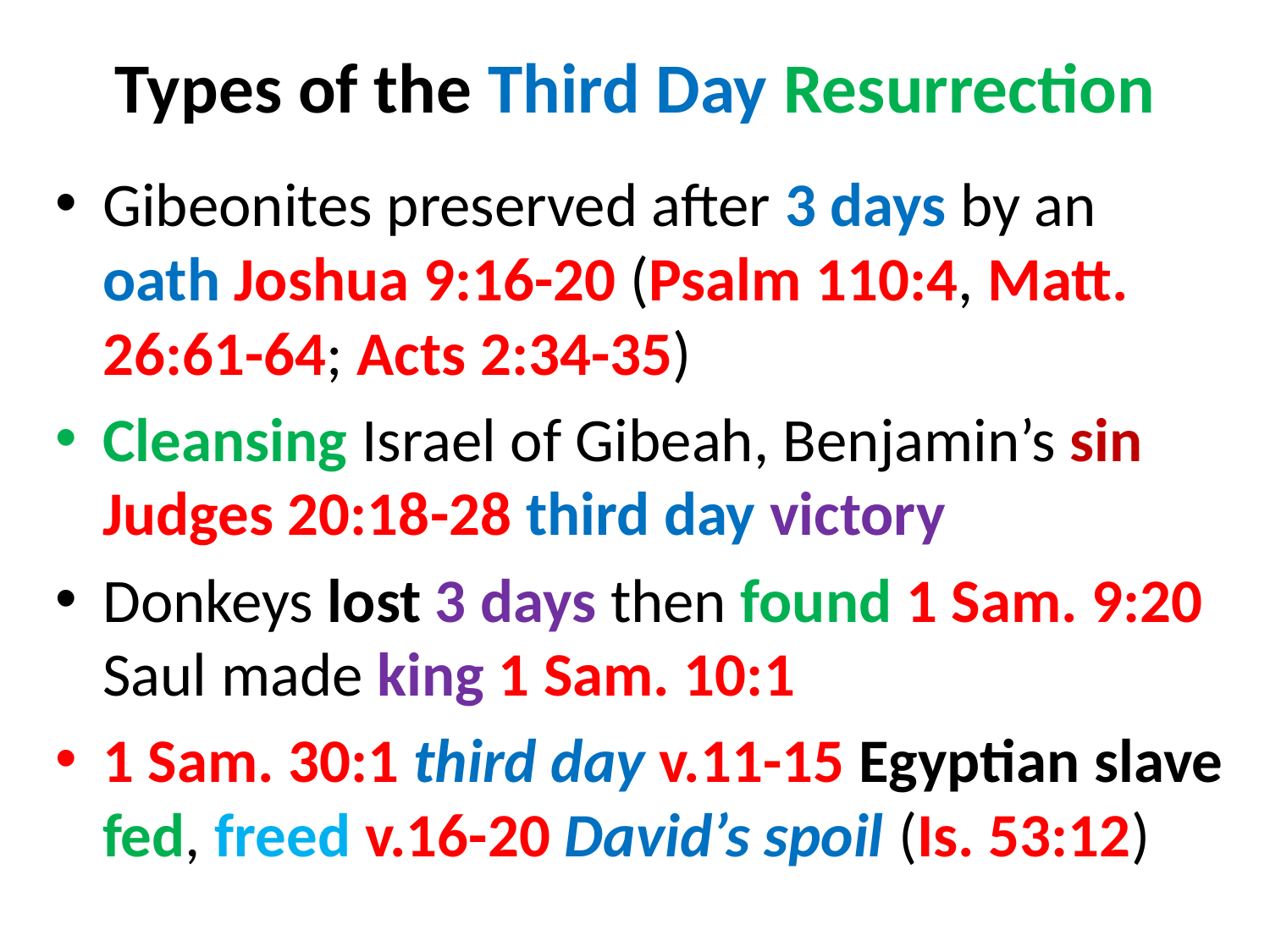

# Types of the Third Day Resurrection
Gibeonites preserved after 3 days by an oath Joshua 9:16-20 (Psalm 110:4, Matt. 26:61-64; Acts 2:34-35)
Cleansing Israel of Gibeah, Benjamin’s sin Judges 20:18-28 third day victory
Donkeys lost 3 days then found 1 Sam. 9:20 Saul made king 1 Sam. 10:1
1 Sam. 30:1 third day v.11-15 Egyptian slave fed, freed v.16-20 David’s spoil (Is. 53:12)